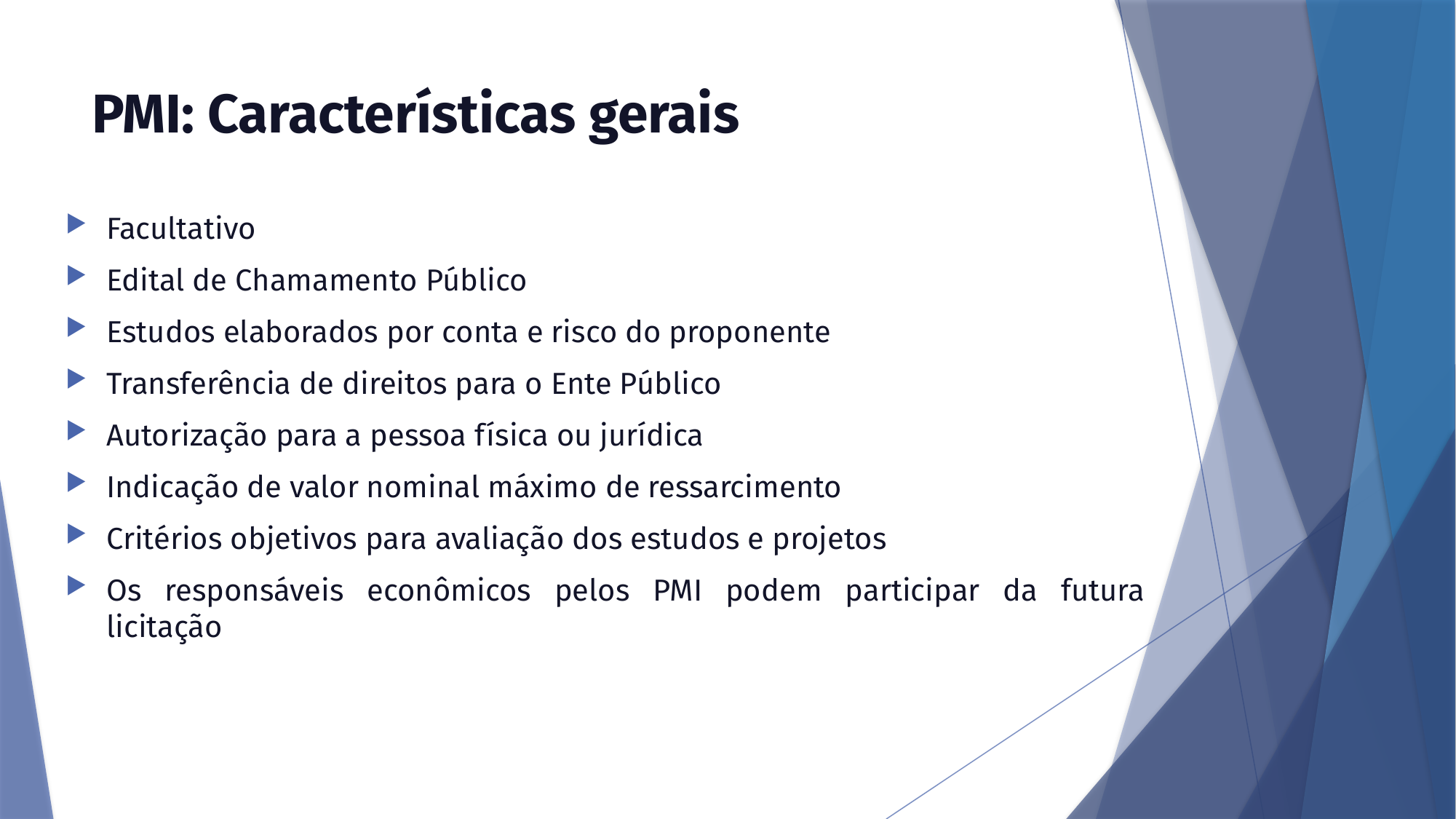

# PMI: Características gerais
Facultativo
Edital de Chamamento Público
Estudos elaborados por conta e risco do proponente
Transferência de direitos para o Ente Público
Autorização para a pessoa física ou jurídica
Indicação de valor nominal máximo de ressarcimento
Critérios objetivos para avaliação dos estudos e projetos
Os responsáveis econômicos pelos PMI podem participar da futura licitação